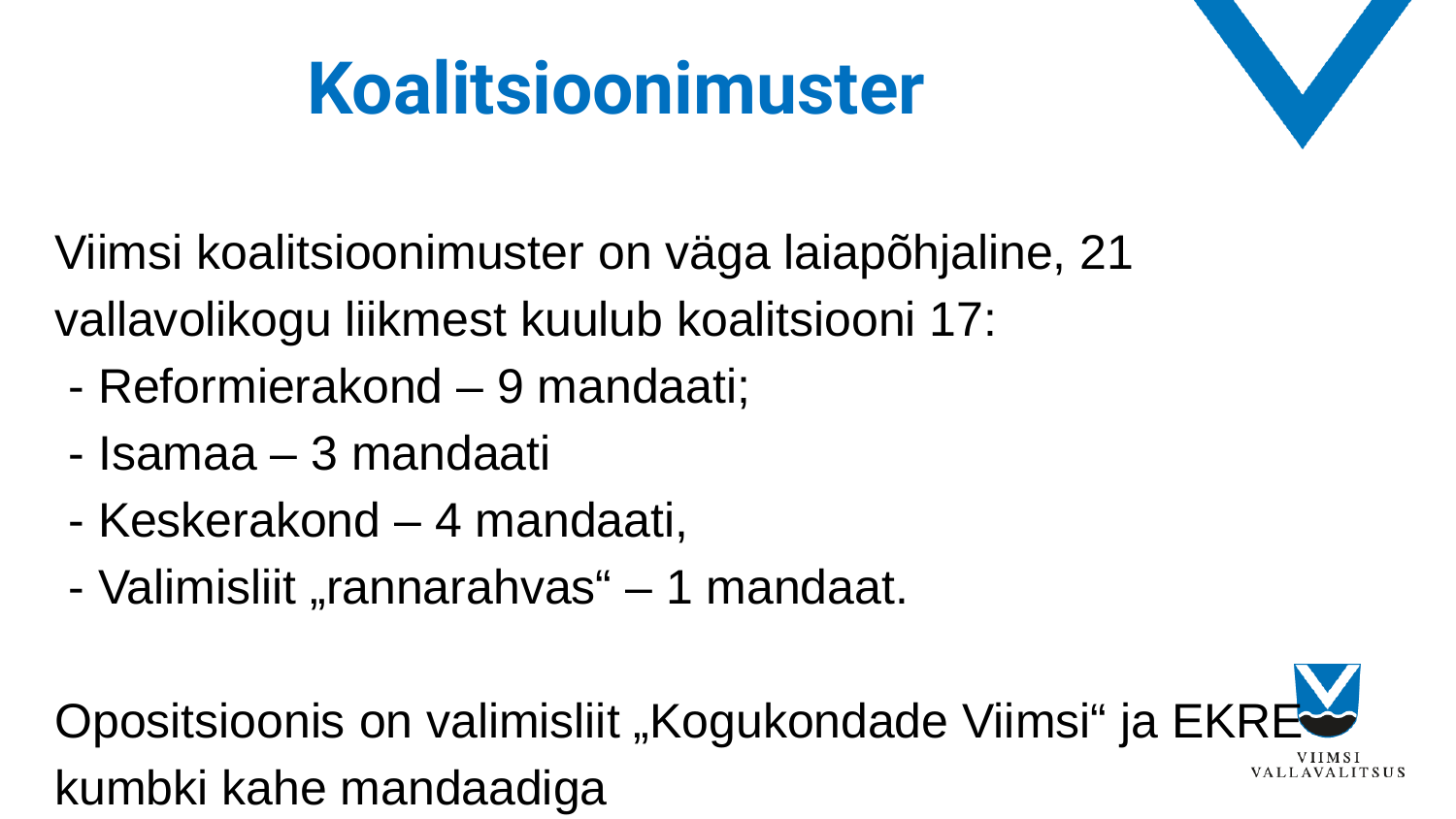

# Koalitsioonimuster
Viimsi koalitsioonimuster on väga laiapõhjaline, 21 vallavolikogu liikmest kuulub koalitsiooni 17:
 - Reformierakond – 9 mandaati;
 - Isamaa – 3 mandaati
 - Keskerakond – 4 mandaati,
 - Valimisliit „rannarahvas“ – 1 mandaat.

Opositsioonis on valimisliit „Kogukondade Viimsi“ ja EKRE kumbki kahe mandaadiga